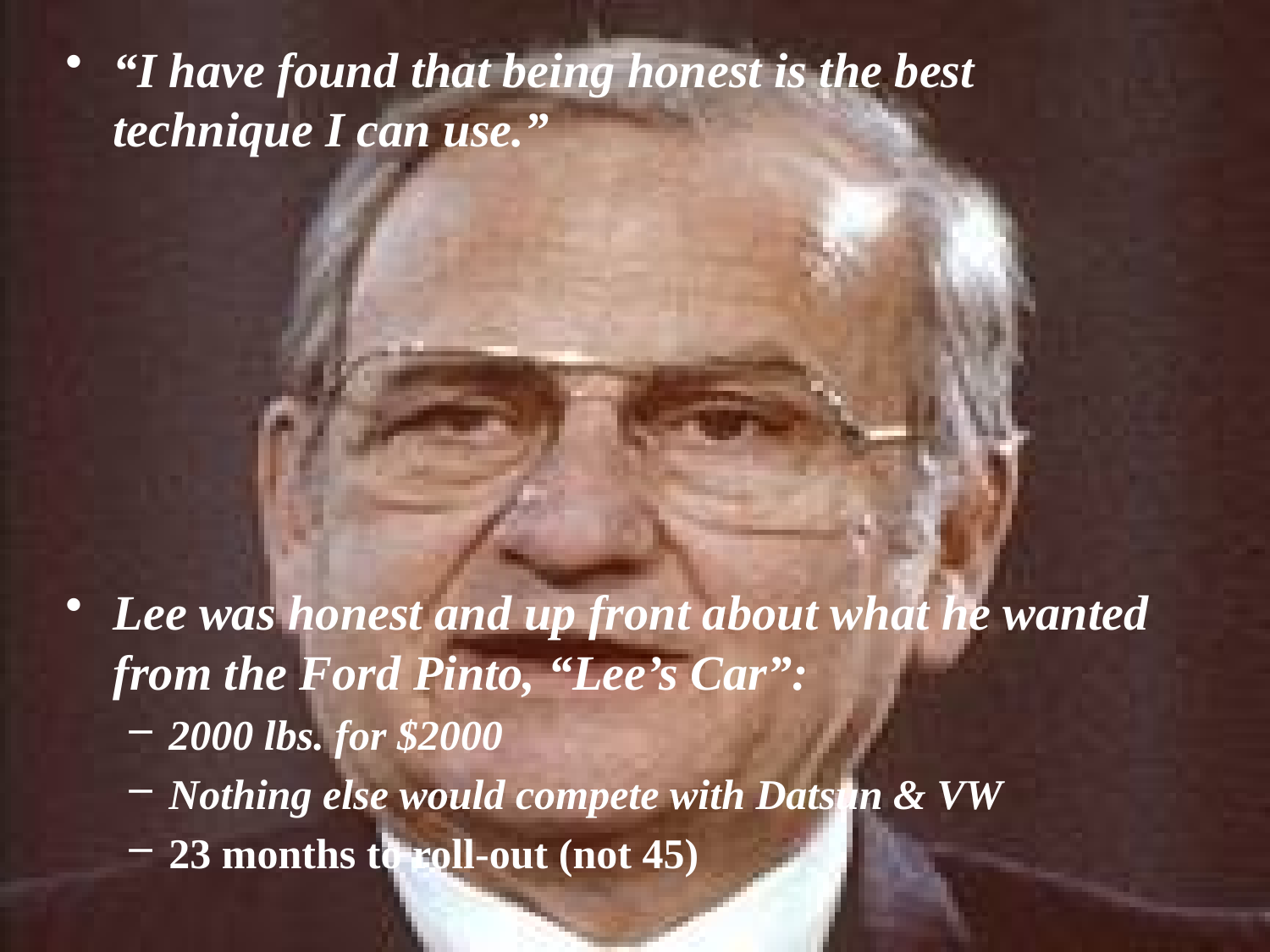

“I have found that being honest is the best technique I can use.”

Lee was honest and up front about what he wanted from the Ford Pinto, “Lee’s Car”:
2000 lbs. for $2000
Nothing else would compete with Datsun & VW
23 months to roll-out (not 45)